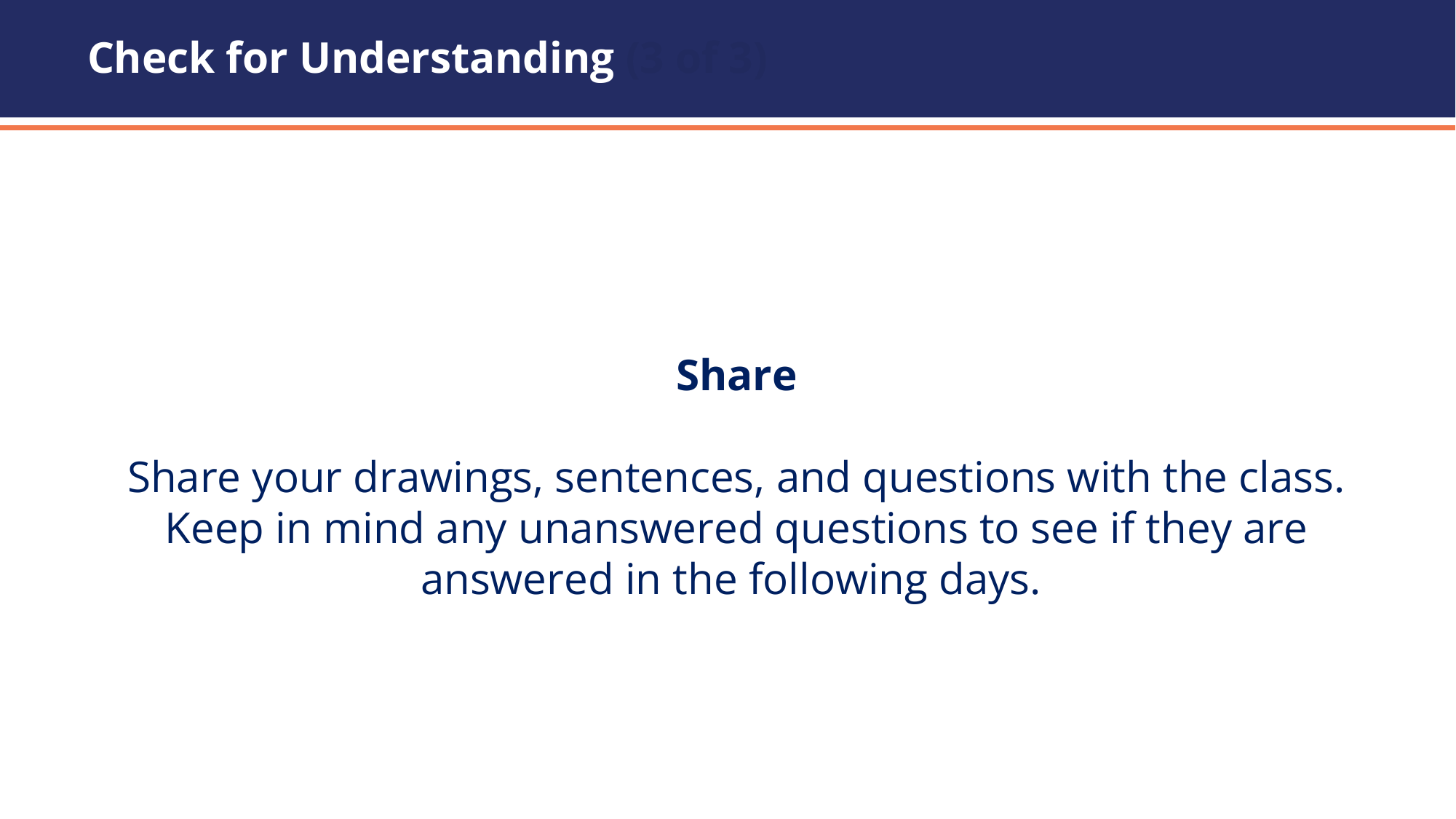

# Check for Understanding (3 of 3)
Share

Share your drawings, sentences, and questions with the class. Keep in mind any unanswered questions to see if they are answered in the following days.